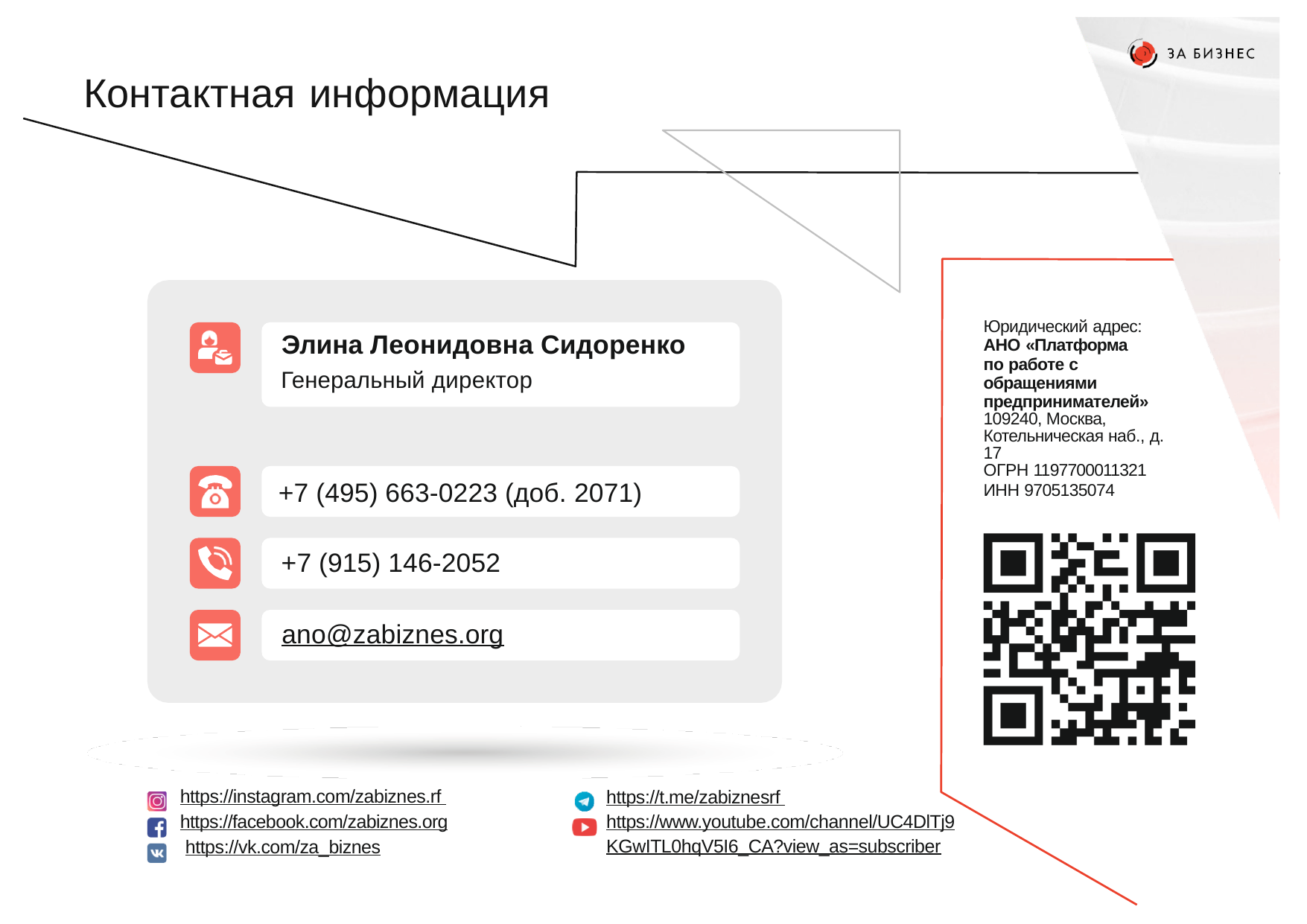

# Контактная информация

Юридический адрес:
АНО «Платформа
по работе с обращениями  предпринимателей»
Элина Леонидовна Сидоренко
Генеральный директор

109240, Москва,  Котельническая наб., д. 17
ОГРН 1197700011321
ИНН 9705135074

+7 (495) 663-0223 (доб. 2071)

+7 (915) 146-2052

ano@zabiznes.org

https://instagram.com/zabiznes.rf  https://facebook.com/zabiznes.org  https://vk.com/za_biznes
https://t.me/zabiznesrf  https://www.youtube.com/channel/UC4DlTj9KGwITL0hqV5I6_CA?view_as=subscriber